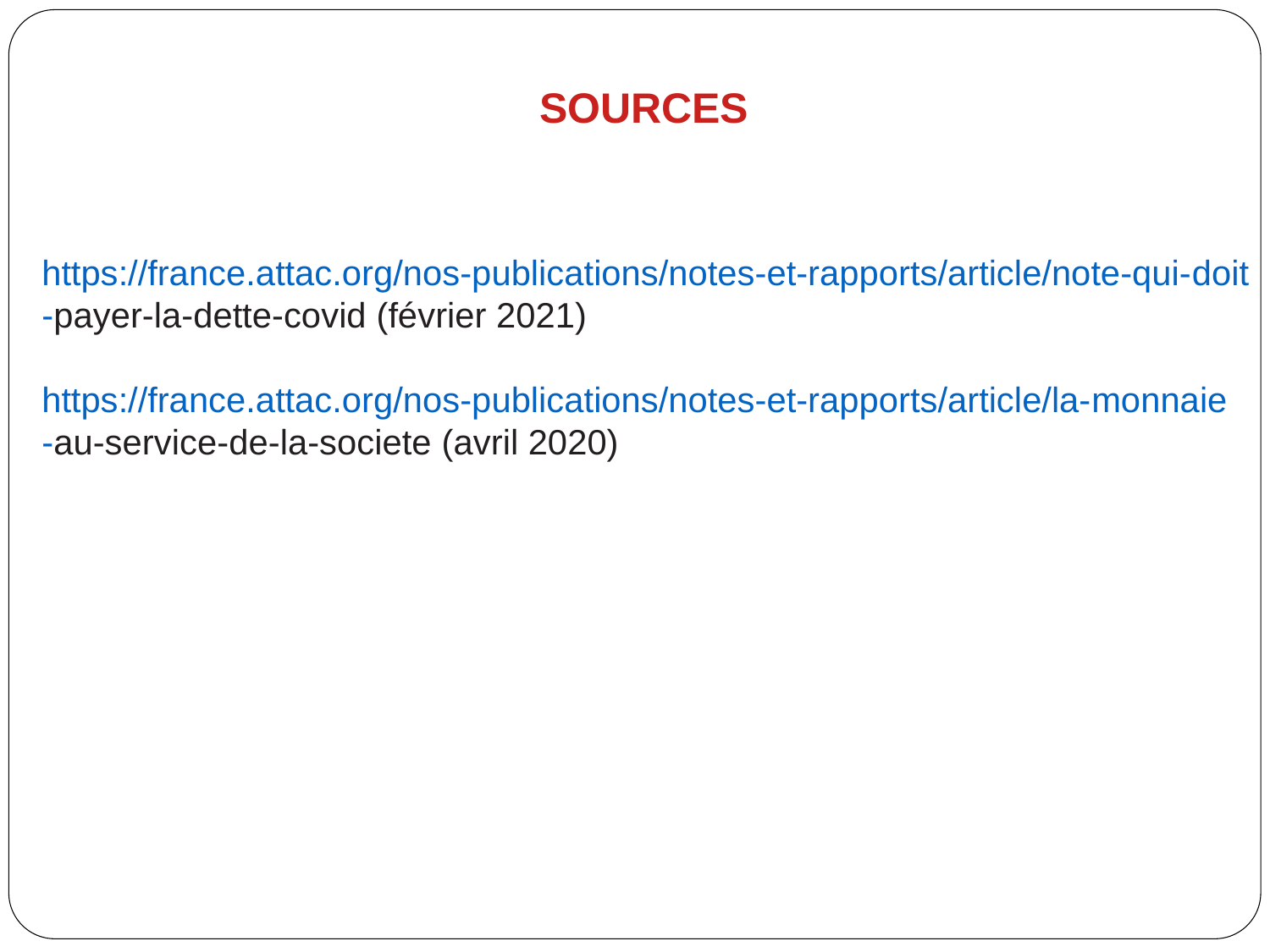

SOURCES

https://france.attac.org/nos-publications/notes-et-rapports/article/note-qui-doit
-payer-la-dette-covid (février 2021)

https://france.attac.org/nos-publications/notes-et-rapports/article/la-monnaie
-au-service-de-la-societe (avril 2020)